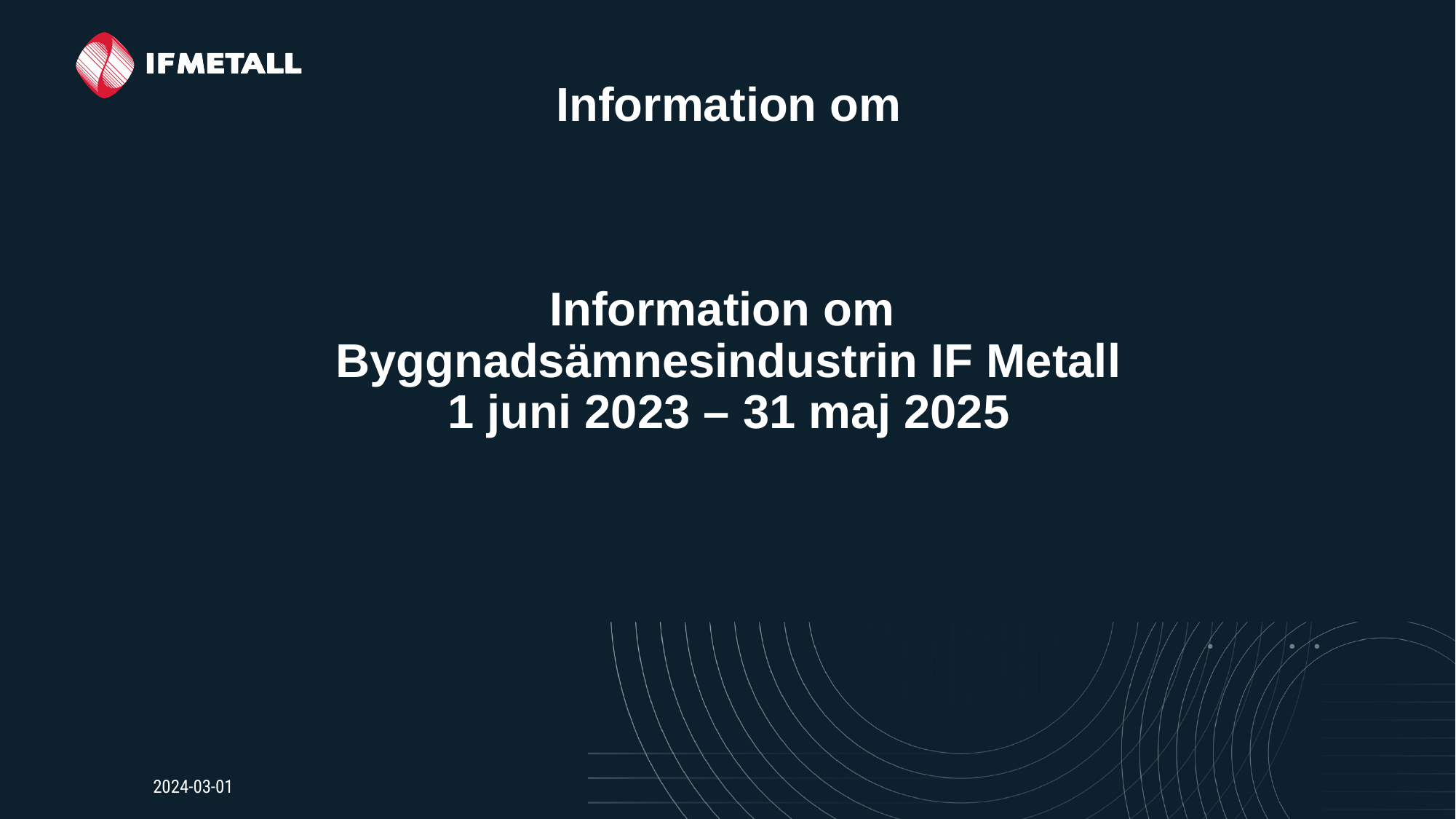

# Information om Information om Byggnadsämnesindustrin IF Metall 1 juni 2023 – 31 maj 2025

2024-03-01